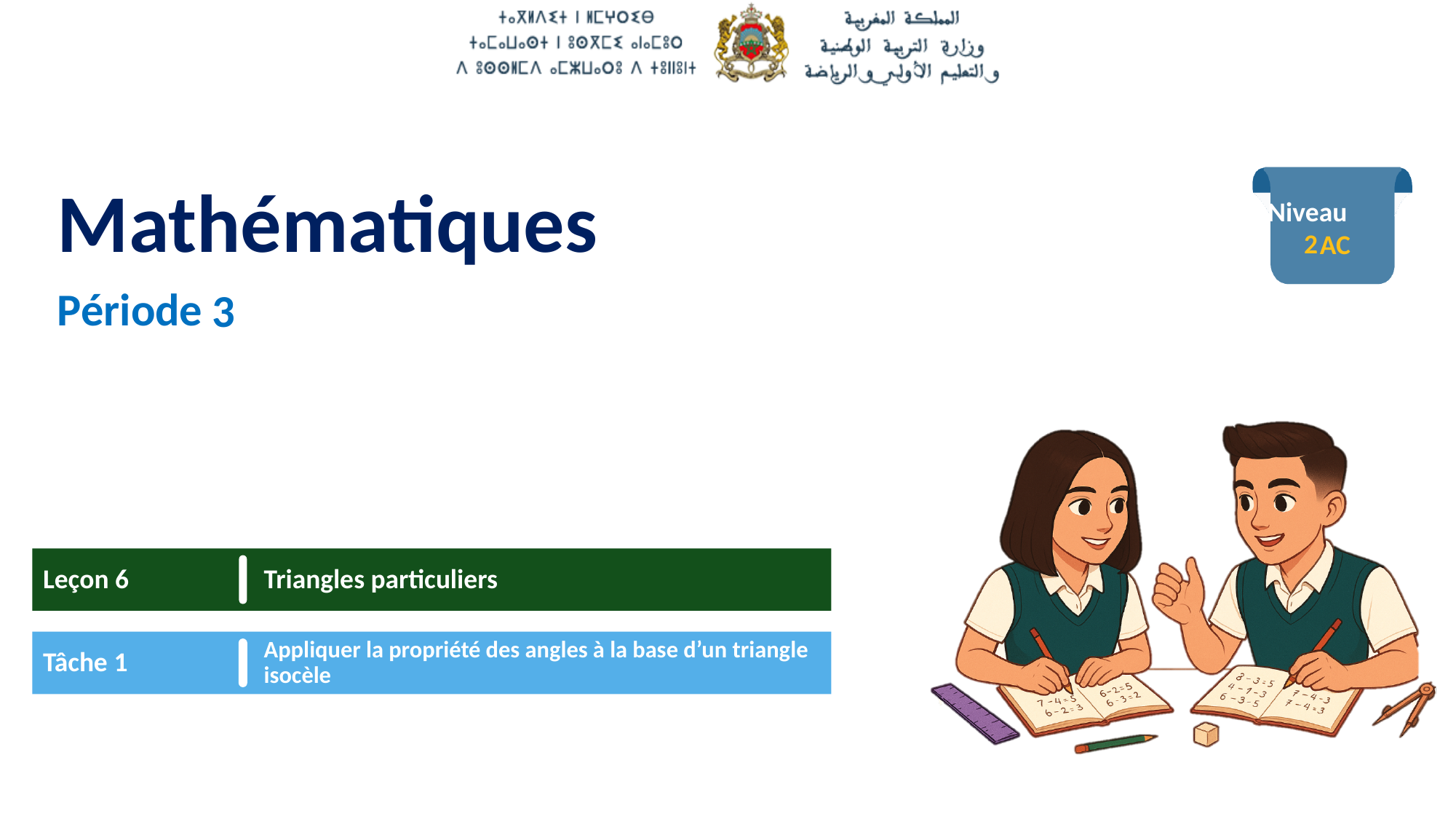

2
3
Leçon 6
Triangles particuliers

Tâche 1
Appliquer la propriété des angles à la base d’un triangle isocèle